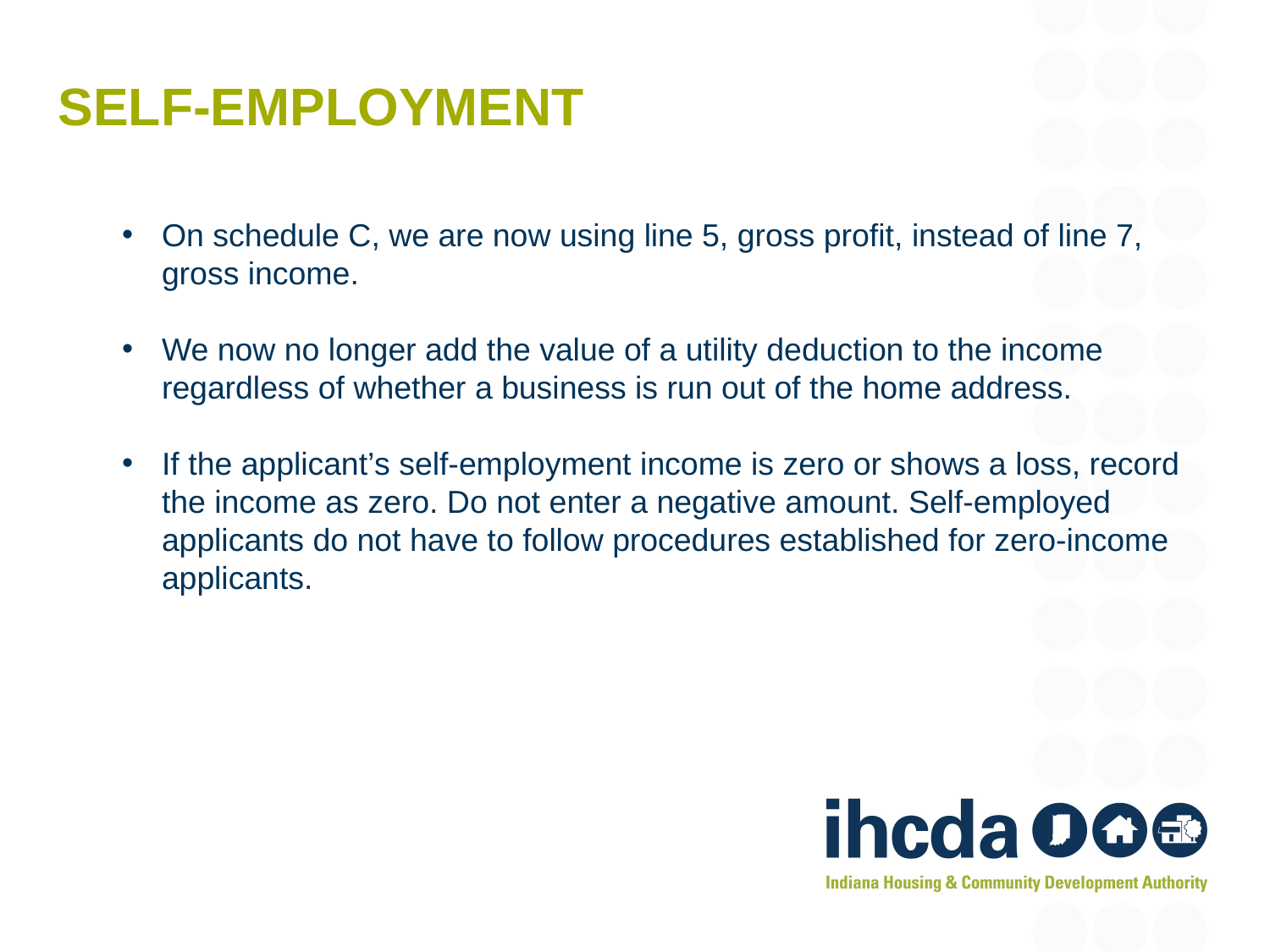

# Self-Employment

On schedule C, we are now using line 5, gross profit, instead of line 7, gross income.
We now no longer add the value of a utility deduction to the income regardless of whether a business is run out of the home address.

If the applicant’s self-employment income is zero or shows a loss, record the income as zero. Do not enter a negative amount. Self-employed applicants do not have to follow procedures established for zero-income applicants.